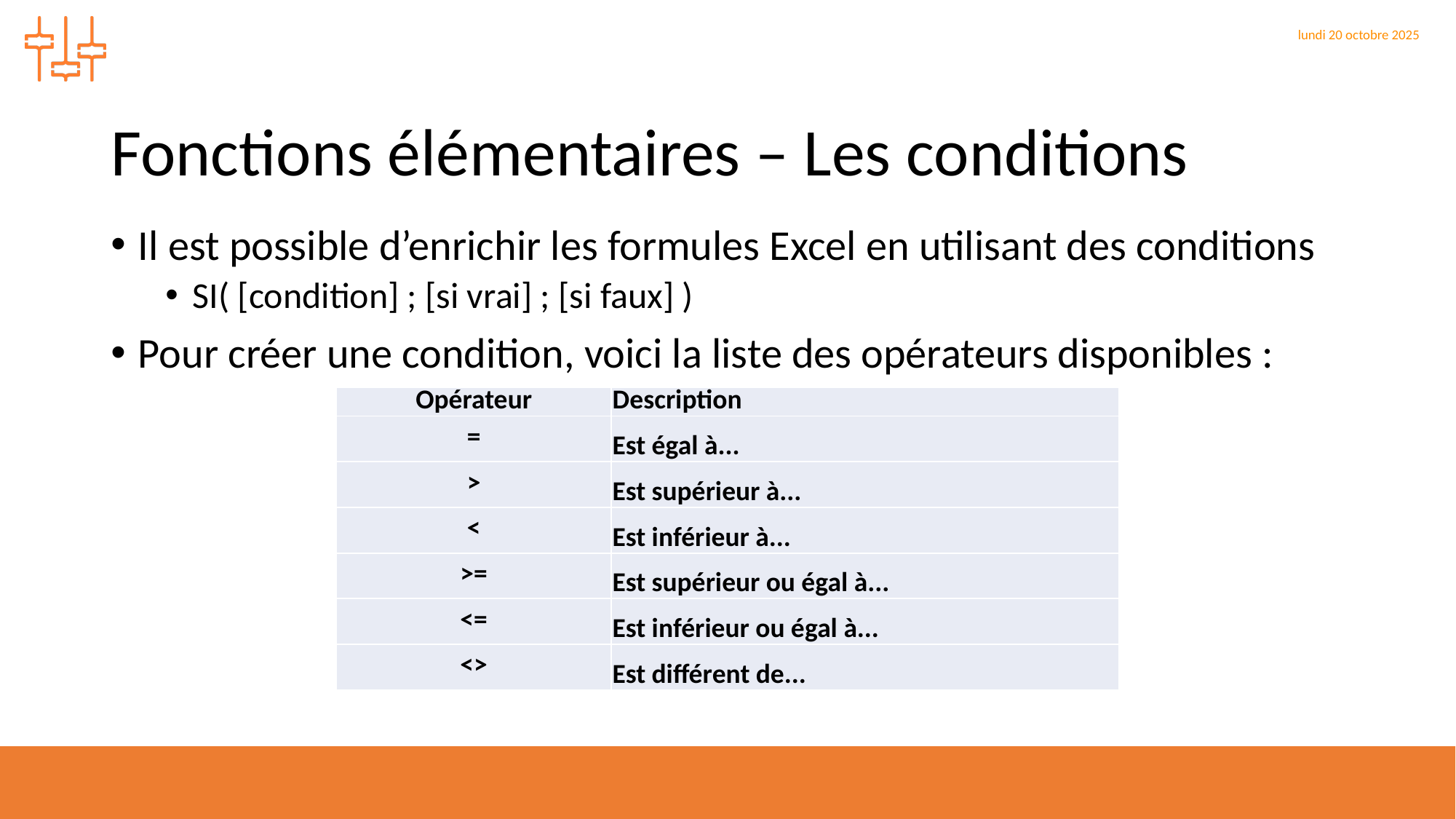

# Fonctions élémentaires – Les conditions
Il est possible d’enrichir les formules Excel en utilisant des conditions
SI( [condition] ; [si vrai] ; [si faux] )
Pour créer une condition, voici la liste des opérateurs disponibles :

| Opérateur | Description |
| --- | --- |
| = | Est égal à... |
| > | Est supérieur à... |
| < | Est inférieur à... |
| >= | Est supérieur ou égal à... |
| <= | Est inférieur ou égal à... |
| <> | Est différent de... |